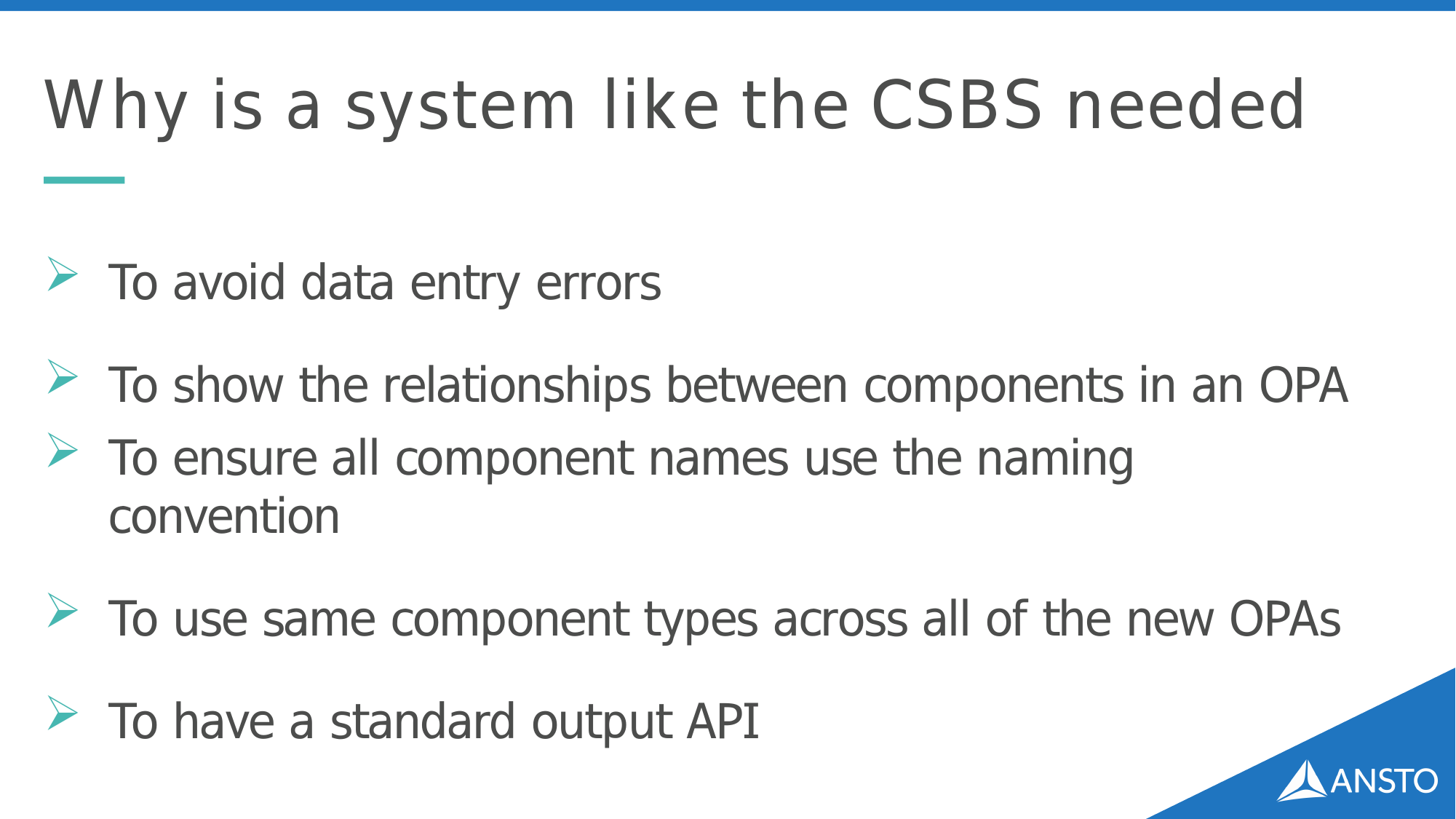

# Why is a system like the CSBS needed

To avoid data entry errors
To show the relationships between components in an OPA
To ensure all component names use the naming convention
To use same component types across all of the new OPAs
To have a standard output API